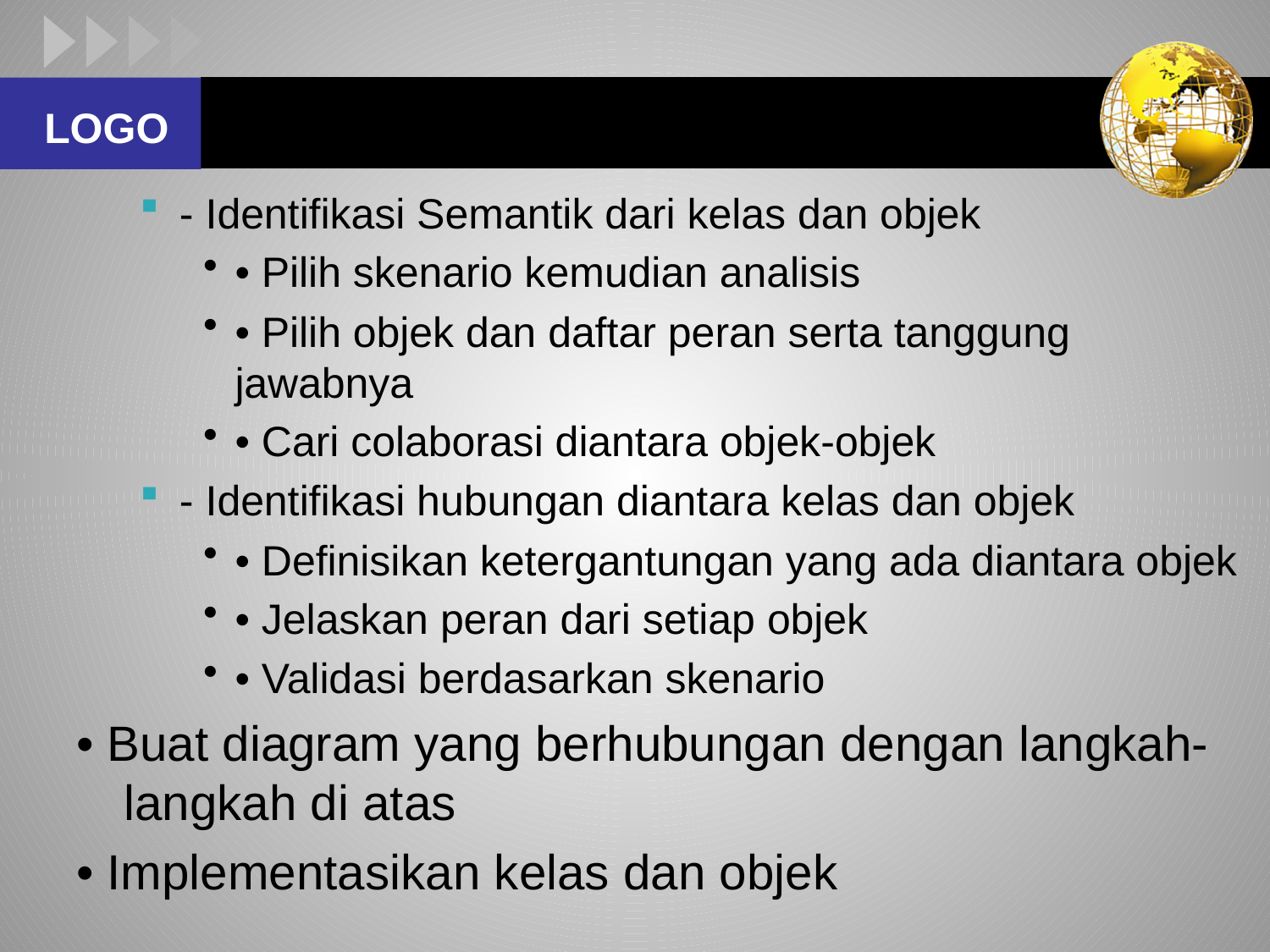

#
- Identifikasi Semantik dari kelas dan objek
• Pilih skenario kemudian analisis
• Pilih objek dan daftar peran serta tanggung jawabnya
• Cari colaborasi diantara objek-objek
- Identifikasi hubungan diantara kelas dan objek
• Definisikan ketergantungan yang ada diantara objek
• Jelaskan peran dari setiap objek
• Validasi berdasarkan skenario
• Buat diagram yang berhubungan dengan langkah-langkah di atas
• Implementasikan kelas dan objek